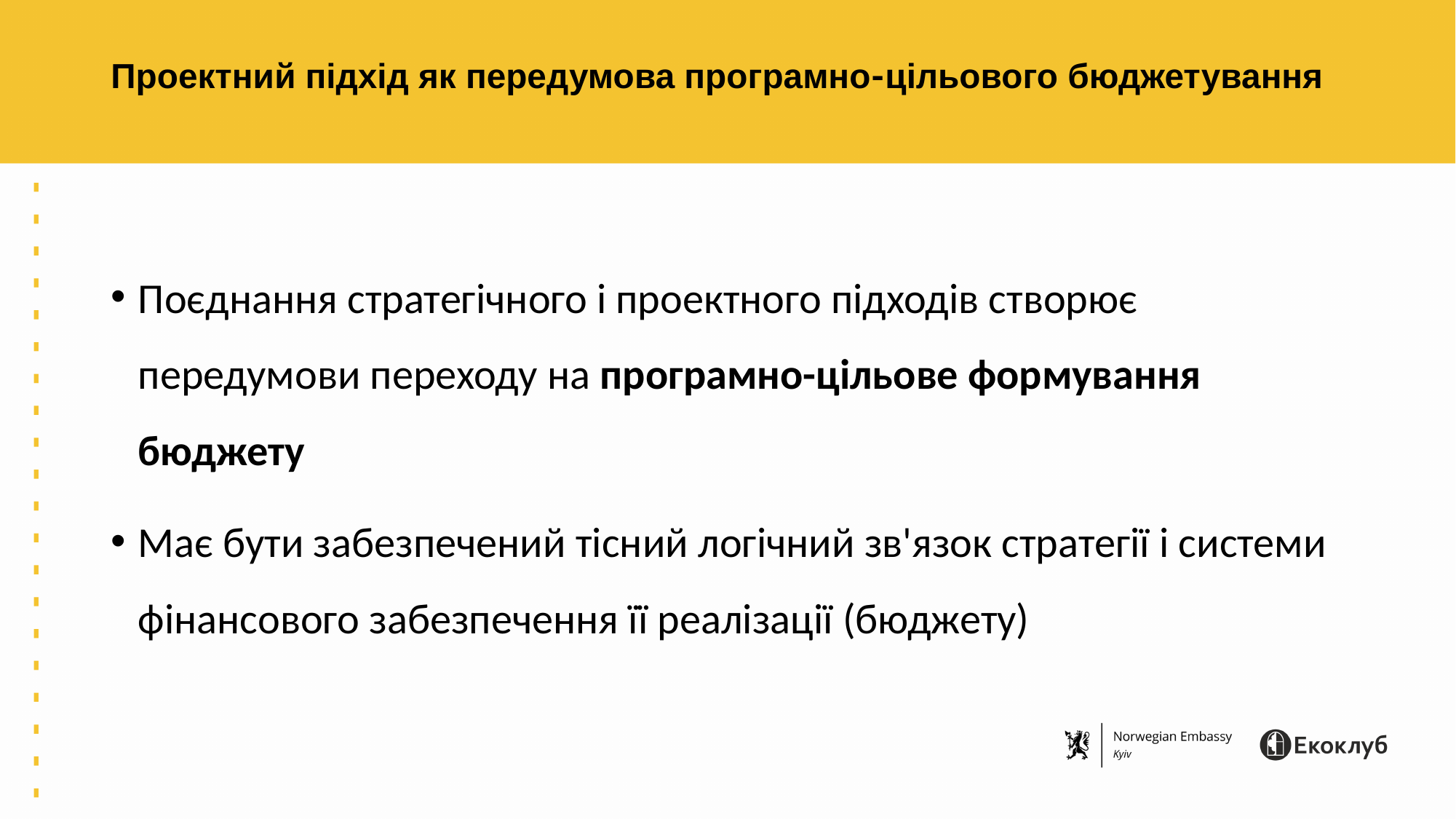

# Проектний підхід як передумова програмно-цільового бюджетування
Поєднання стратегічного і проектного підходів створює передумови переходу на програмно-цільове формування бюджету
Має бути забезпечений тісний логічний зв'язок стратегії і системи фінансового забезпечення її реалізації (бюджету)